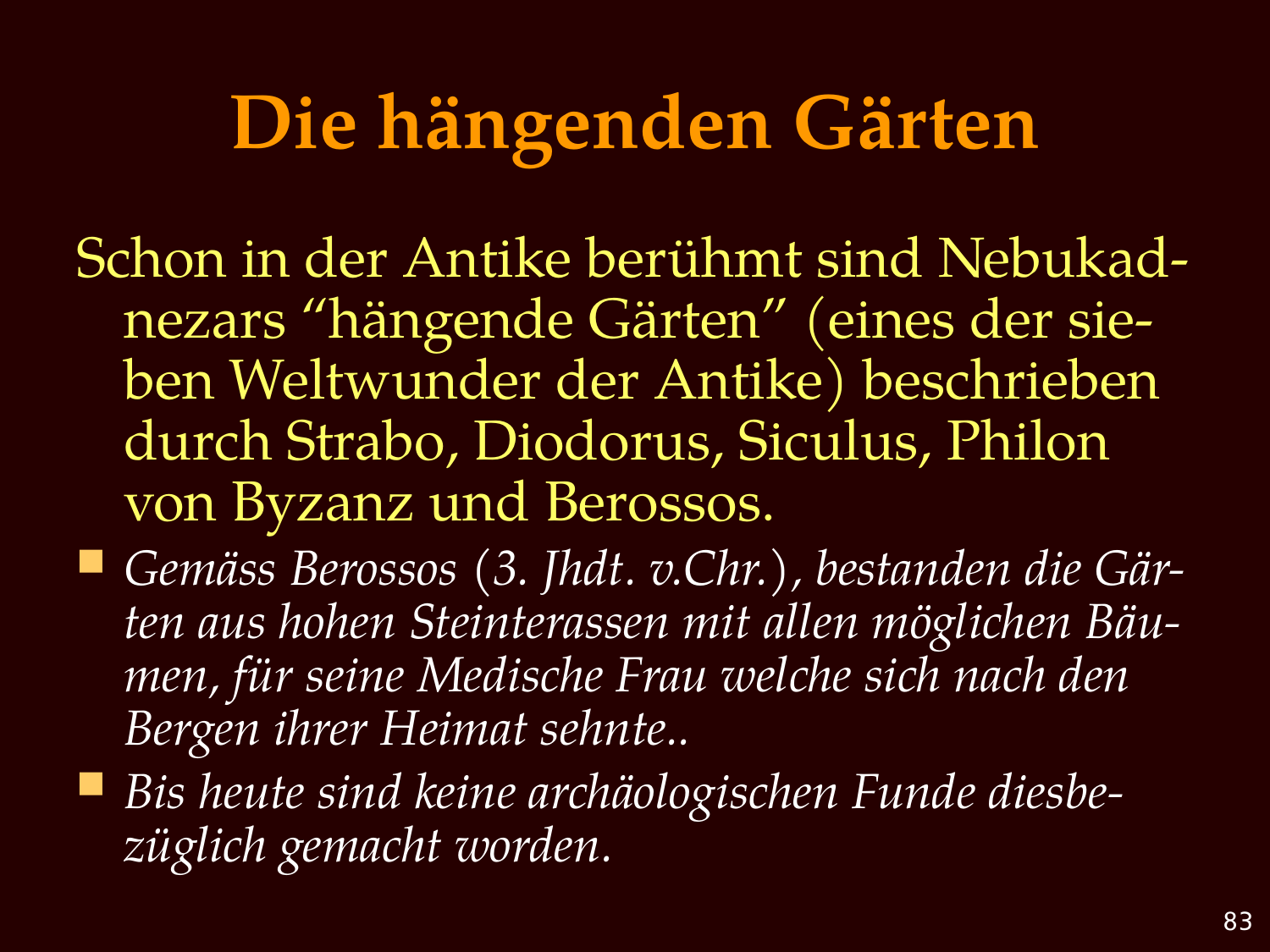

# Die hängenden Gärten
Schon in der Antike berühmt sind Nebukad-nezars “hängende Gärten” (eines der sie-ben Weltwunder der Antike) beschrieben durch Strabo, Diodorus, Siculus, Philon von Byzanz und Berossos.
Gemäss Berossos (3. Jhdt. v.Chr.), bestanden die Gär-ten aus hohen Steinterassen mit allen möglichen Bäu-men, für seine Medische Frau welche sich nach den Bergen ihrer Heimat sehnte..
Bis heute sind keine archäologischen Funde diesbe-züglich gemacht worden.
83